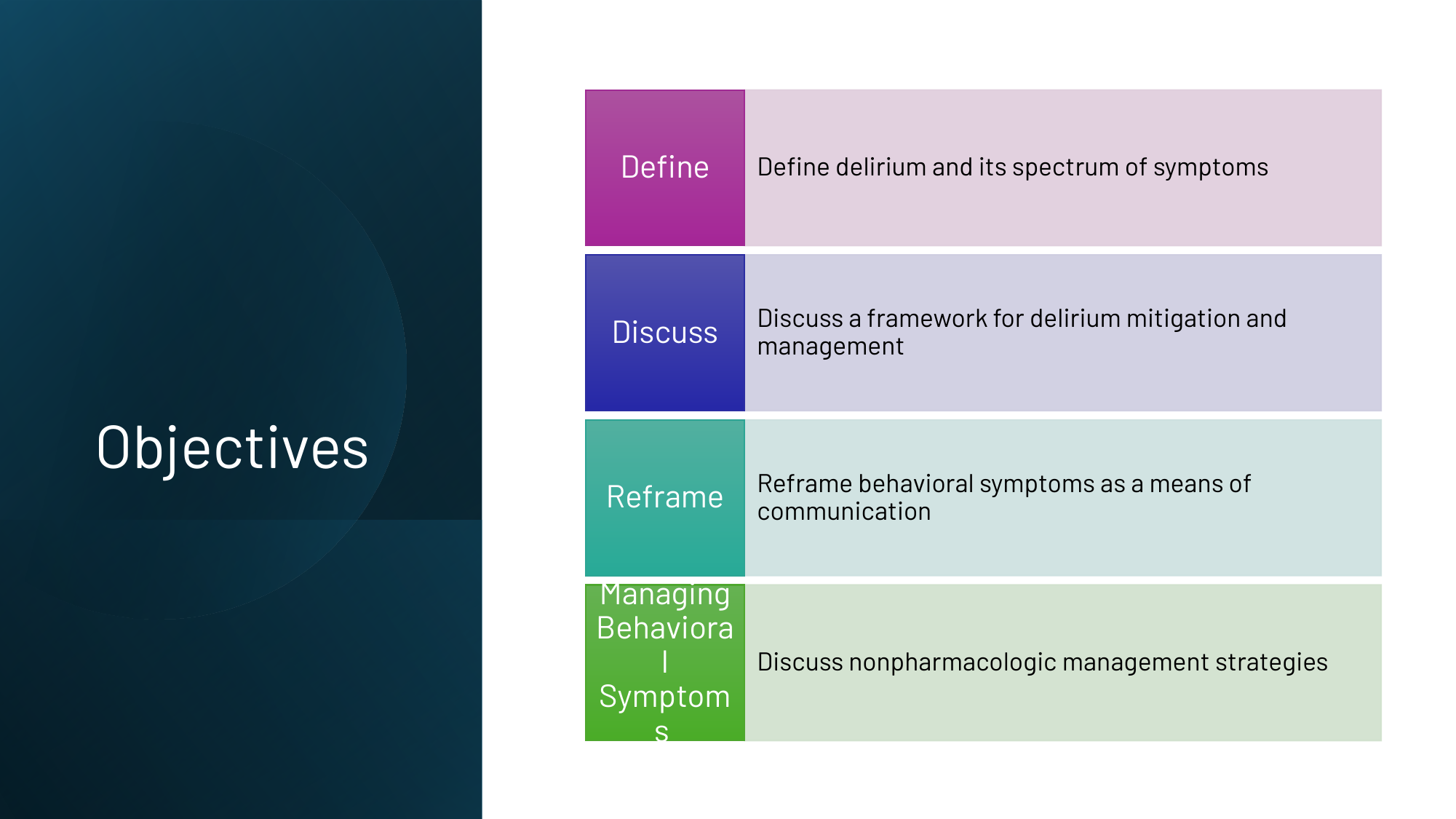

Define delirium and its spectrum of symptoms
Define
Discuss a framework for delirium mitigation and management
Discuss
Reframe behavioral symptoms as a means of communication
Reframe
Discuss nonpharmacologic management strategies
Managing Behavioral Symptoms

# Objectives